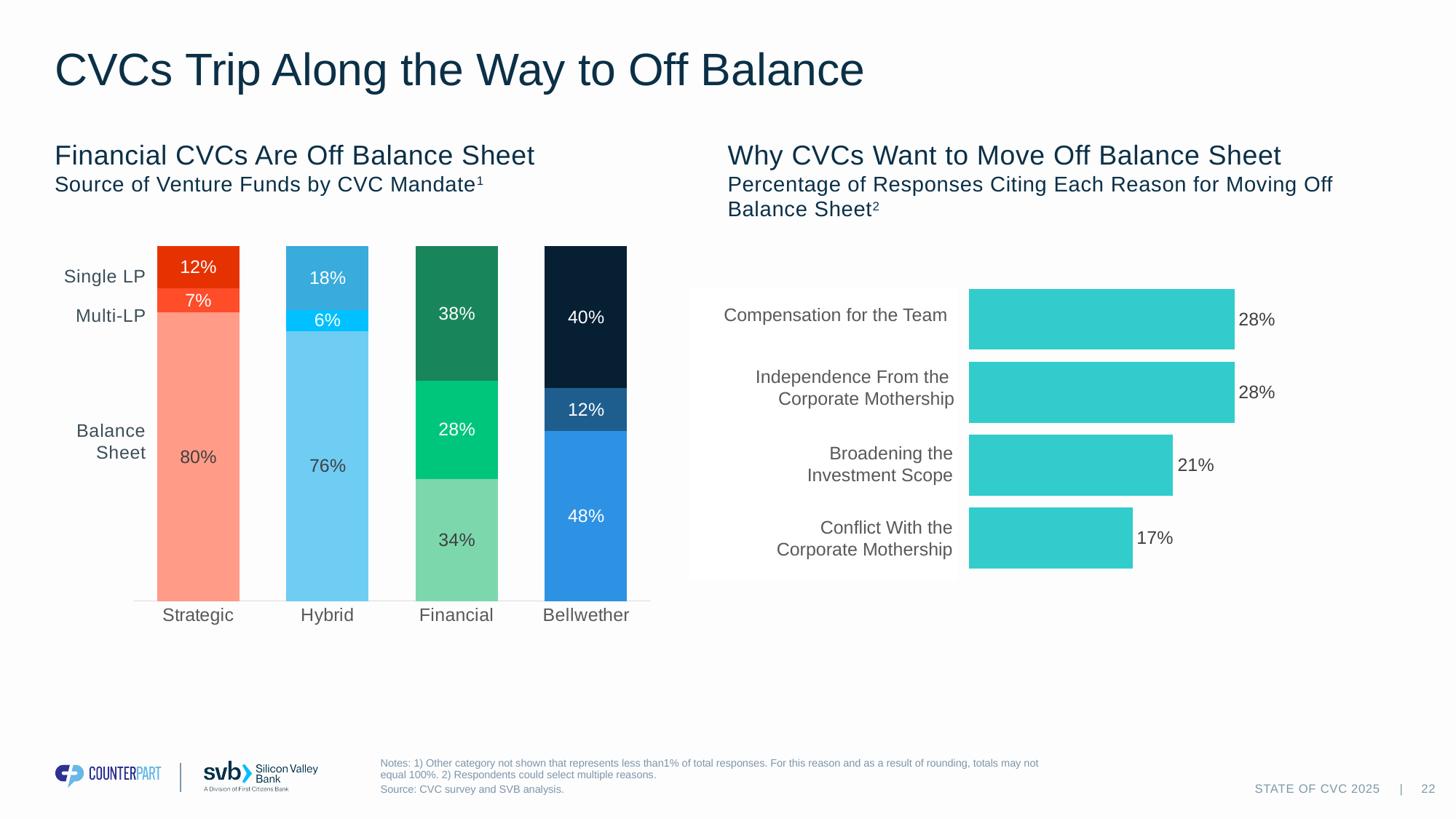

# CVCs Trip Along the Way to Off Balance
Financial CVCs Are Off Balance Sheet
Source of Venture Funds by CVC Mandate1
Why CVCs Want to Move Off Balance Sheet
Percentage of Responses Citing Each Reason for Moving Off Balance Sheet2

### Chart

| Category | Evergreen Balance Sheet Fund | Multi-LP Fund | Single LP Dedicated Fund |
|---|---|---|---|
| Strategic | 0.8 | 0.0667 | 0.1167 |
| Hybrid | 0.7612 | 0.0597 | 0.1791 |
| Financial | 0.3448 | 0.2759 | 0.3793 |
| Bellwether | 0.48 | 0.12 | 0.4 |
Single LP
Multi-LP
Balance Sheet

### Chart

| Category |  |
|---|---|
| Due to conflict with the corporate mothership | 0.1702127659574468 |
| Broadening the investment scope | 0.2127659574468085 |
| Independence from corporate mothership | 0.2765957446808511 |
| Compensation for the team | 0.2765957446808511 |
Compensation for the Team
Independence From the
Corporate Mothership
Broadening the
Investment Scope
Conflict With the
Corporate Mothership
Notes: 1) Other category not shown that represents less than1% of total responses. For this reason and as a result of rounding, totals may not equal 100%. 2) Respondents could select multiple reasons.
Source: CVC survey and SVB analysis.
22
STATE OF CVC 2025     |